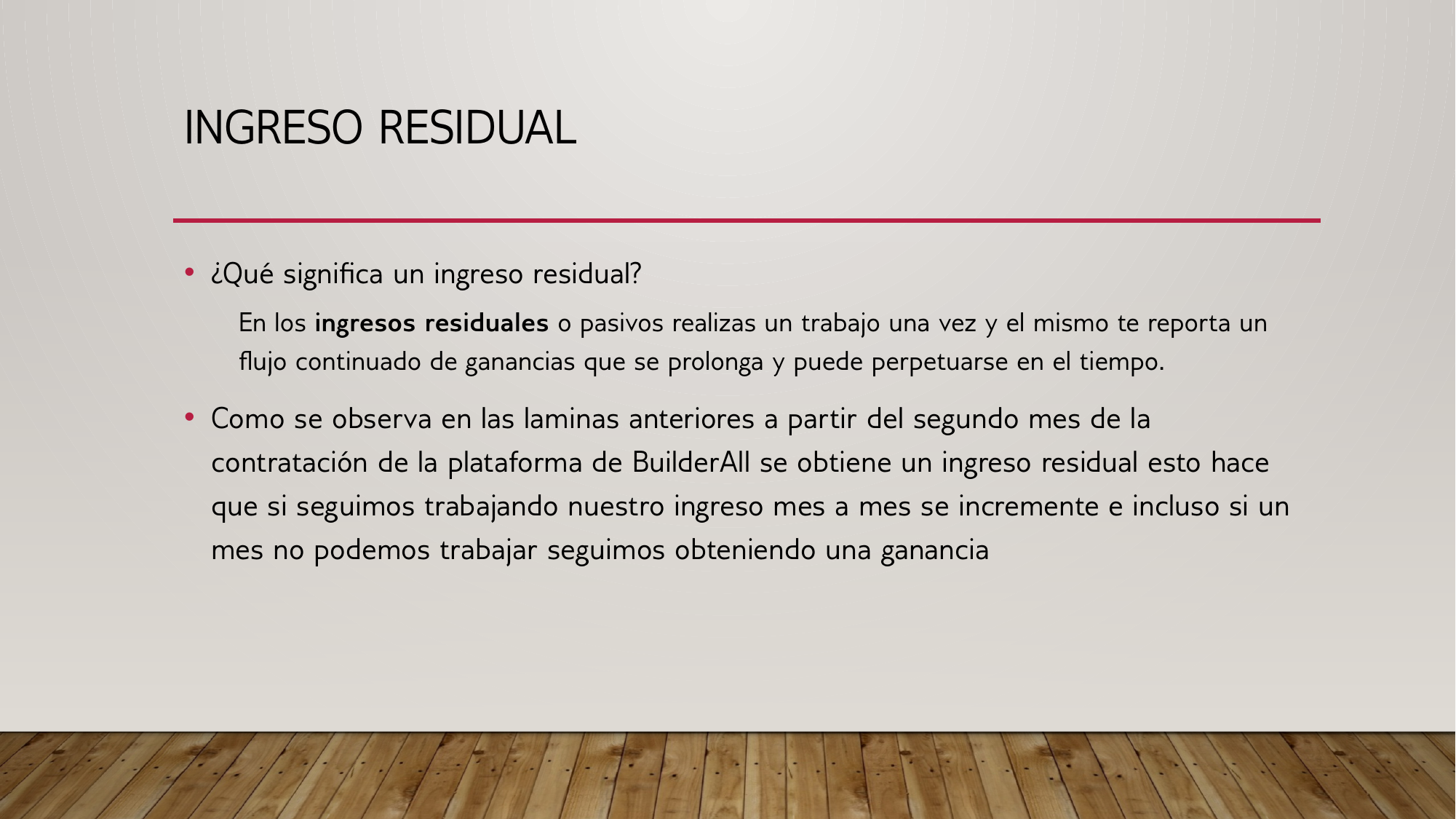

# Ingreso residual
¿Qué significa un ingreso residual?
En los ingresos residuales o pasivos realizas un trabajo una vez y el mismo te reporta un flujo continuado de ganancias que se prolonga y puede perpetuarse en el tiempo.
Como se observa en las laminas anteriores a partir del segundo mes de la contratación de la plataforma de BuilderAll se obtiene un ingreso residual esto hace que si seguimos trabajando nuestro ingreso mes a mes se incremente e incluso si un mes no podemos trabajar seguimos obteniendo una ganancia